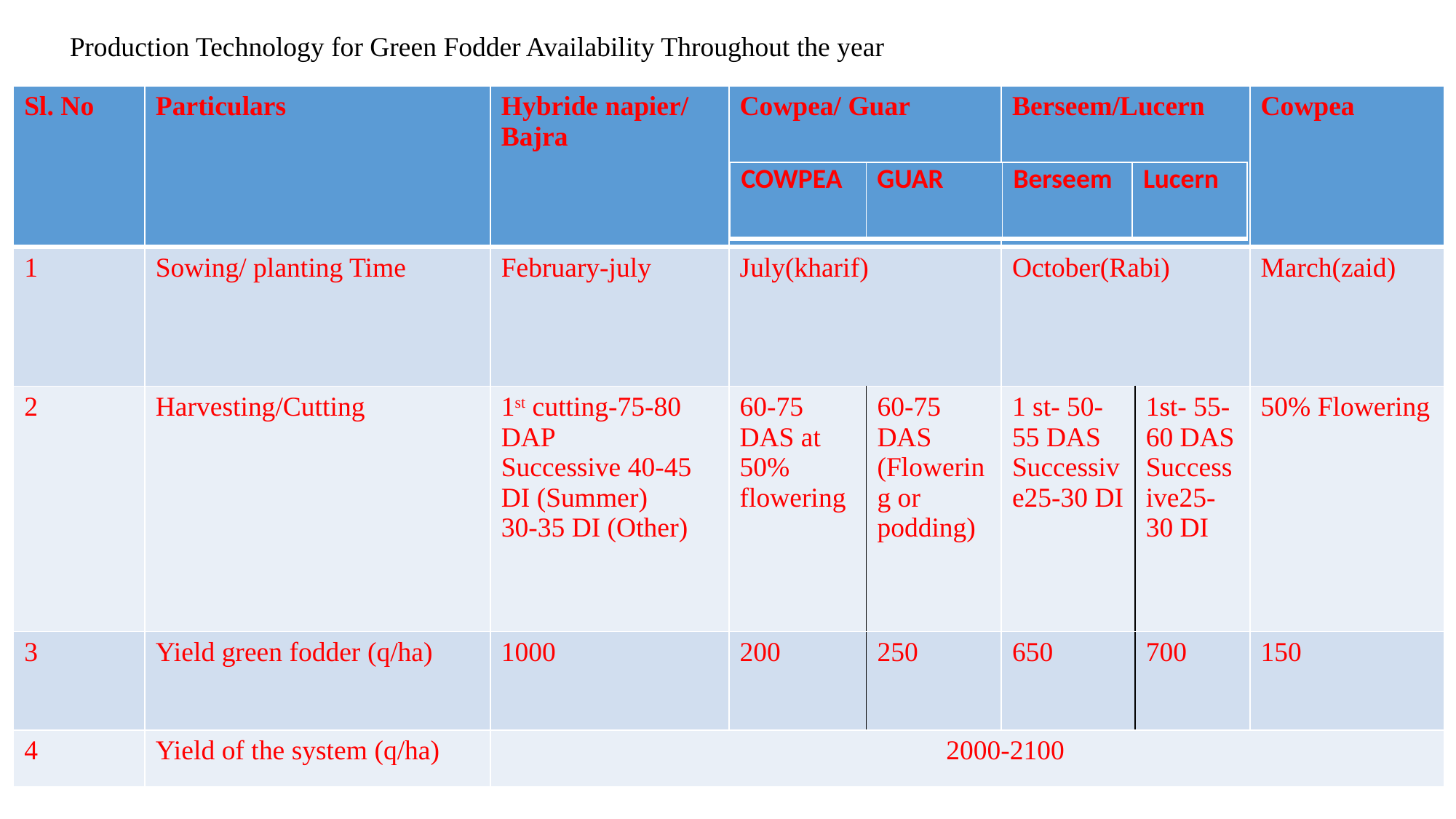

Production Technology for Green Fodder Availability Throughout the year
| Sl. No | Particulars | Hybride napier/ Bajra | Cowpea/ Guar |  | Berseem/Lucern |  | Cowpea |
| --- | --- | --- | --- | --- | --- | --- | --- |
| 1 | Sowing/ planting Time | February-july | July(kharif) |  | October(Rabi) |  | March(zaid) |
| 2 | Harvesting/Cutting | 1st cutting-75-80 DAP Successive 40-45 DI (Summer) 30-35 DI (Other) | 60-75 DAS at 50% flowering | 60-75 DAS (Flowering or podding) | 1 st- 50-55 DAS Successive25-30 DI | 1st- 55-60 DAS Successive25-30 DI | 50% Flowering |
| 3 | Yield green fodder (q/ha) | 1000 | 200 | 250 | 650 | 700 | 150 |
| 4 | Yield of the system (q/ha) | 2000-2100 |  |  |  |  |  |
| COWPEA | GUAR |
| --- | --- |
| Berseem | Lucern |
| --- | --- |